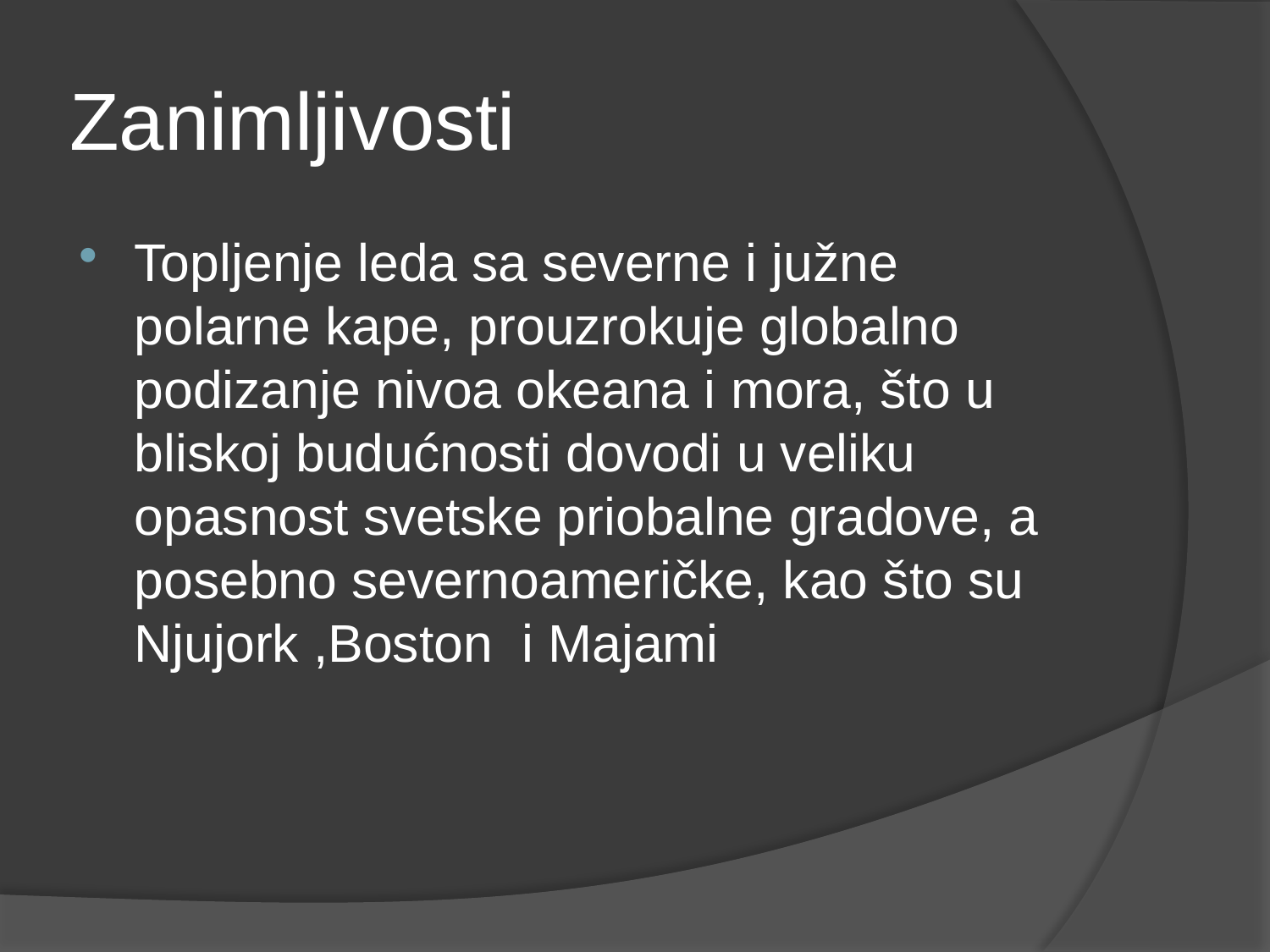

# Zanimljivosti
Topljenje leda sa severne i južne polarne kape, prouzrokuje globalno podizanje nivoa okeana i mora, što u bliskoj budućnosti dovodi u veliku opasnost svetske priobalne gradove, a posebno severnoameričke, kao što su Njujork ,Boston  i Majami